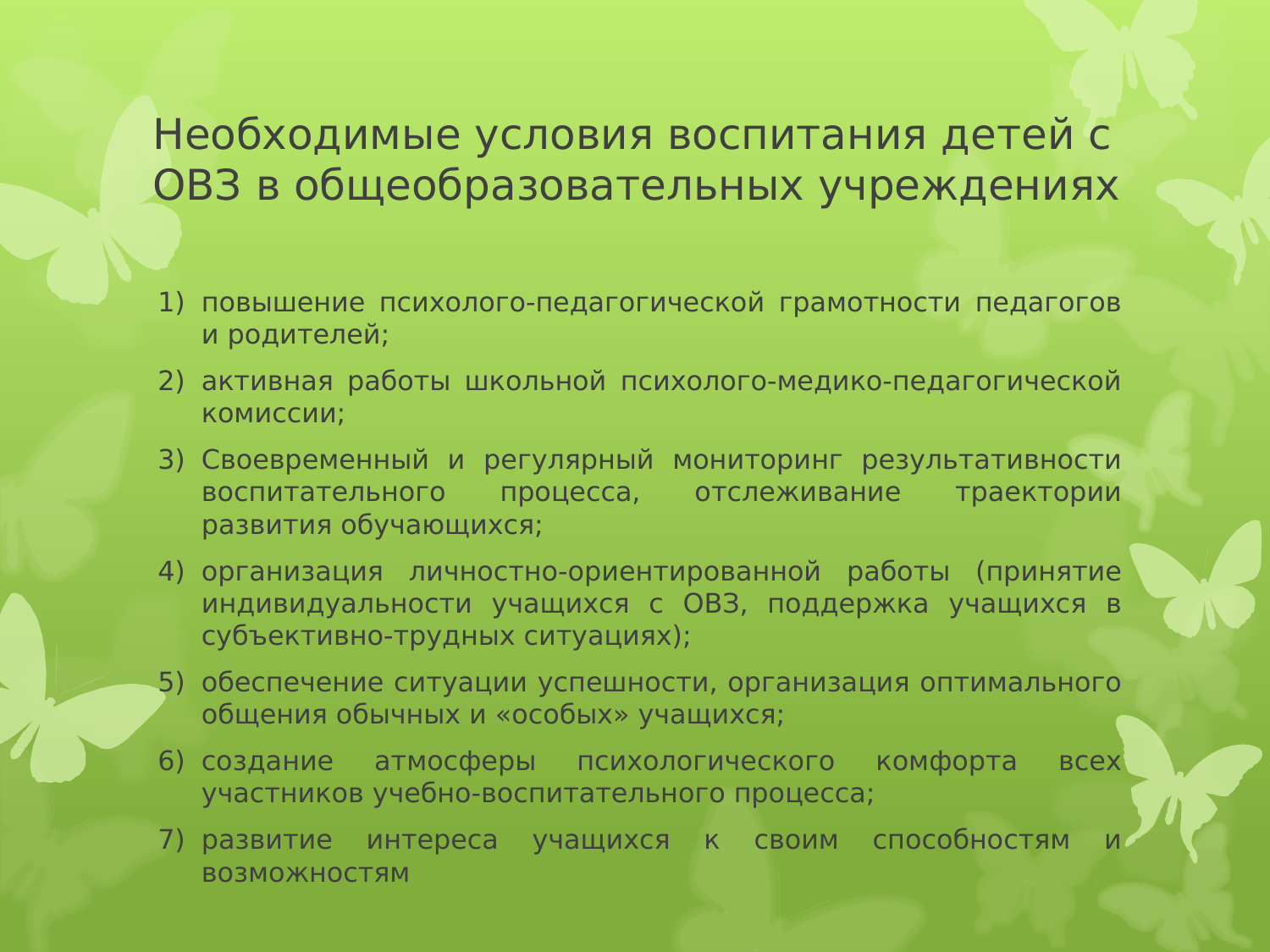

# Необходимые условия воспитания детей с ОВЗ в общеобразовательных учреждениях
повышение психолого-педагогической грамотности педагогов и родителей;
активная работы школьной психолого-медико-педагогической комиссии;
Своевременный и регулярный мониторинг результативности воспитательного процесса, отслеживание траектории развития обучающихся;
организация личностно-ориентированной работы (принятие индивидуальности учащихся с ОВЗ, поддержка учащихся в субъективно-трудных ситуациях);
обеспечение ситуации успешности, организация оптимального общения обычных и «особых» учащихся;
создание атмосферы психологического комфорта всех участников учебно-воспитательного процесса;
развитие интереса учащихся к своим способностям и возможностям